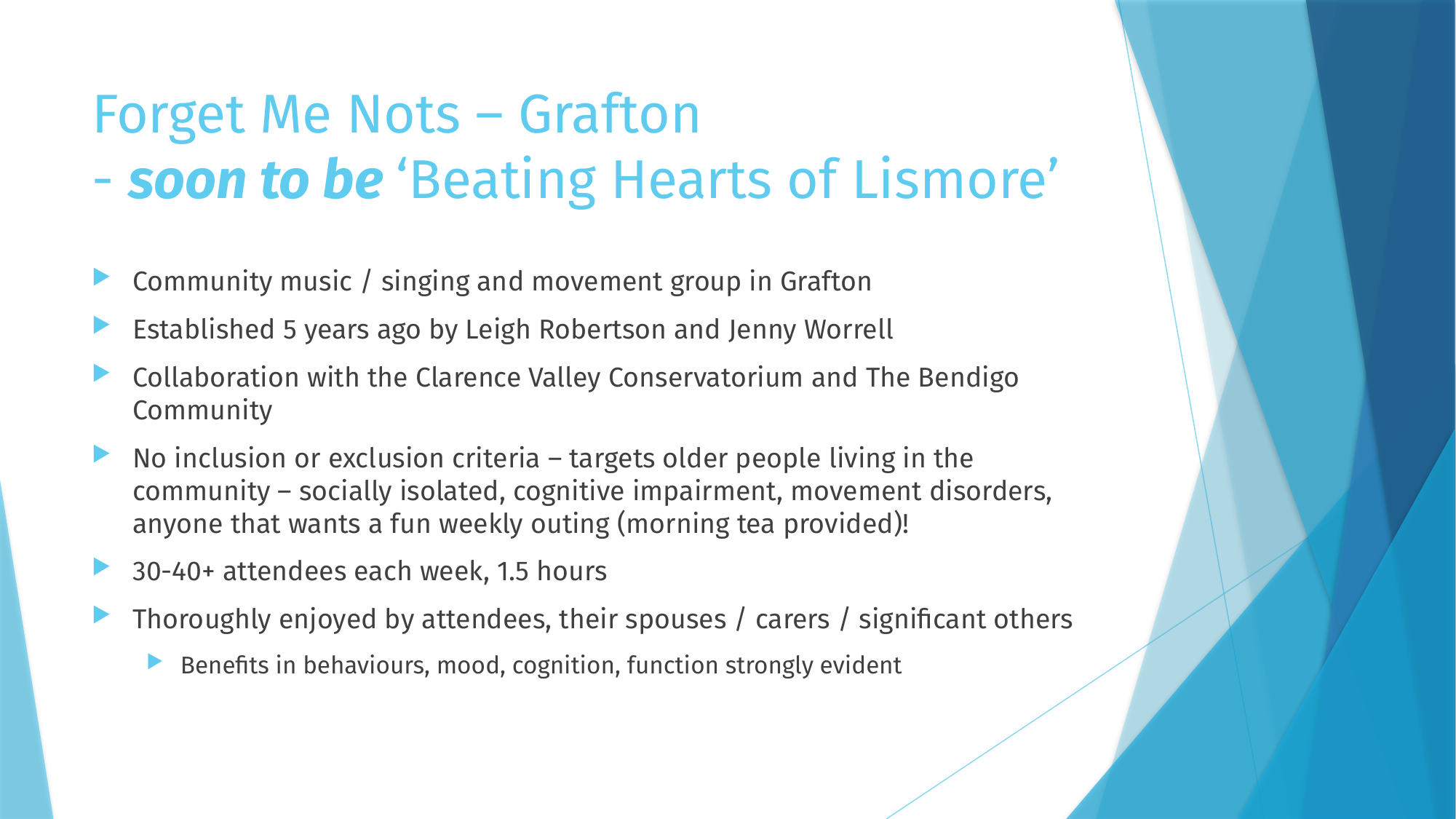

# Forget Me Nots – Grafton - soon to be ‘Beating Hearts of Lismore’
Community music / singing and movement group in Grafton
Established 5 years ago by Leigh Robertson and Jenny Worrell
Collaboration with the Clarence Valley Conservatorium and The Bendigo Community
No inclusion or exclusion criteria – targets older people living in the community – socially isolated, cognitive impairment, movement disorders, anyone that wants a fun weekly outing (morning tea provided)!
30-40+ attendees each week, 1.5 hours
Thoroughly enjoyed by attendees, their spouses / carers / significant others
Benefits in behaviours, mood, cognition, function strongly evident